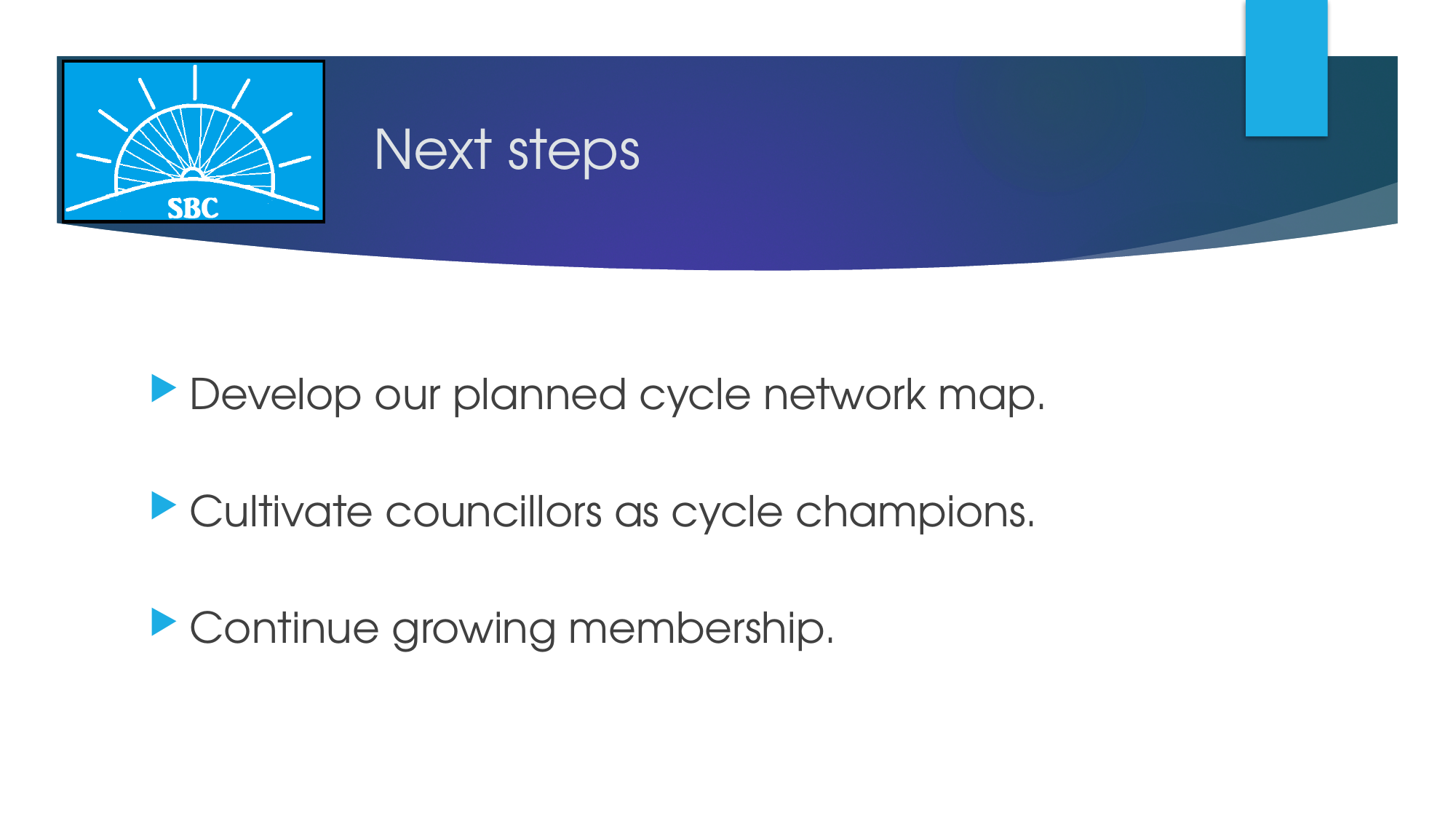

# Next steps
Develop our planned cycle network map.
Cultivate councillors as cycle champions.
Continue growing membership.